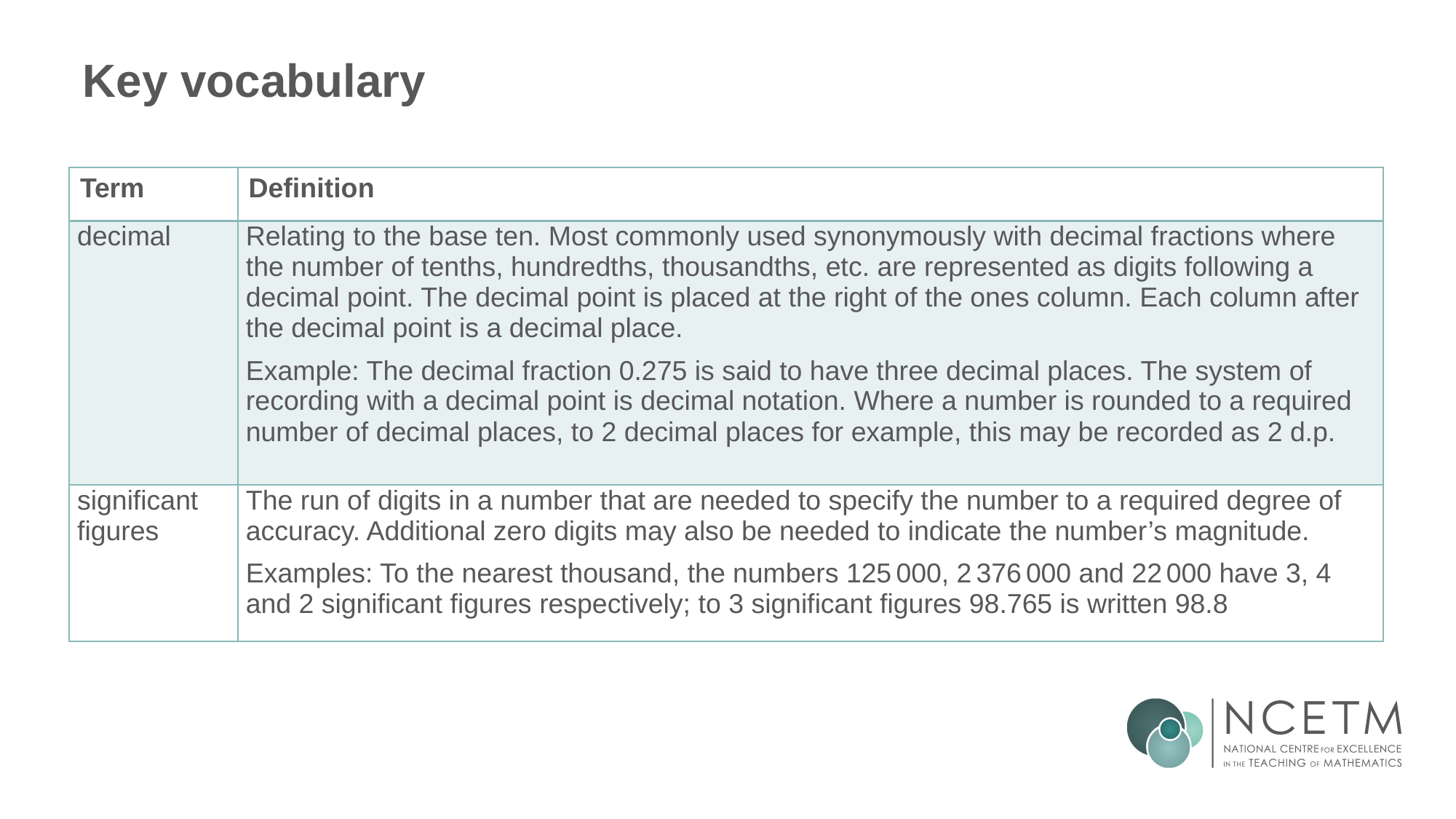

# Key vocabulary
| Term | Definition |
| --- | --- |
| decimal | Relating to the base ten. Most commonly used synonymously with decimal fractions where the number of tenths, hundredths, thousandths, etc. are represented as digits following a decimal point. The decimal point is placed at the right of the ones column. Each column after the decimal point is a decimal place. Example: The decimal fraction 0.275 is said to have three decimal places. The system of recording with a decimal point is decimal notation. Where a number is rounded to a required number of decimal places, to 2 decimal places for example, this may be recorded as 2 d.p. |
| significant figures | The run of digits in a number that are needed to specify the number to a required degree of accuracy. Additional zero digits may also be needed to indicate the number’s magnitude. Examples: To the nearest thousand, the numbers 125 000, 2 376 000 and 22 000 have 3, 4 and 2 significant figures respectively; to 3 significant figures 98.765 is written 98.8 |